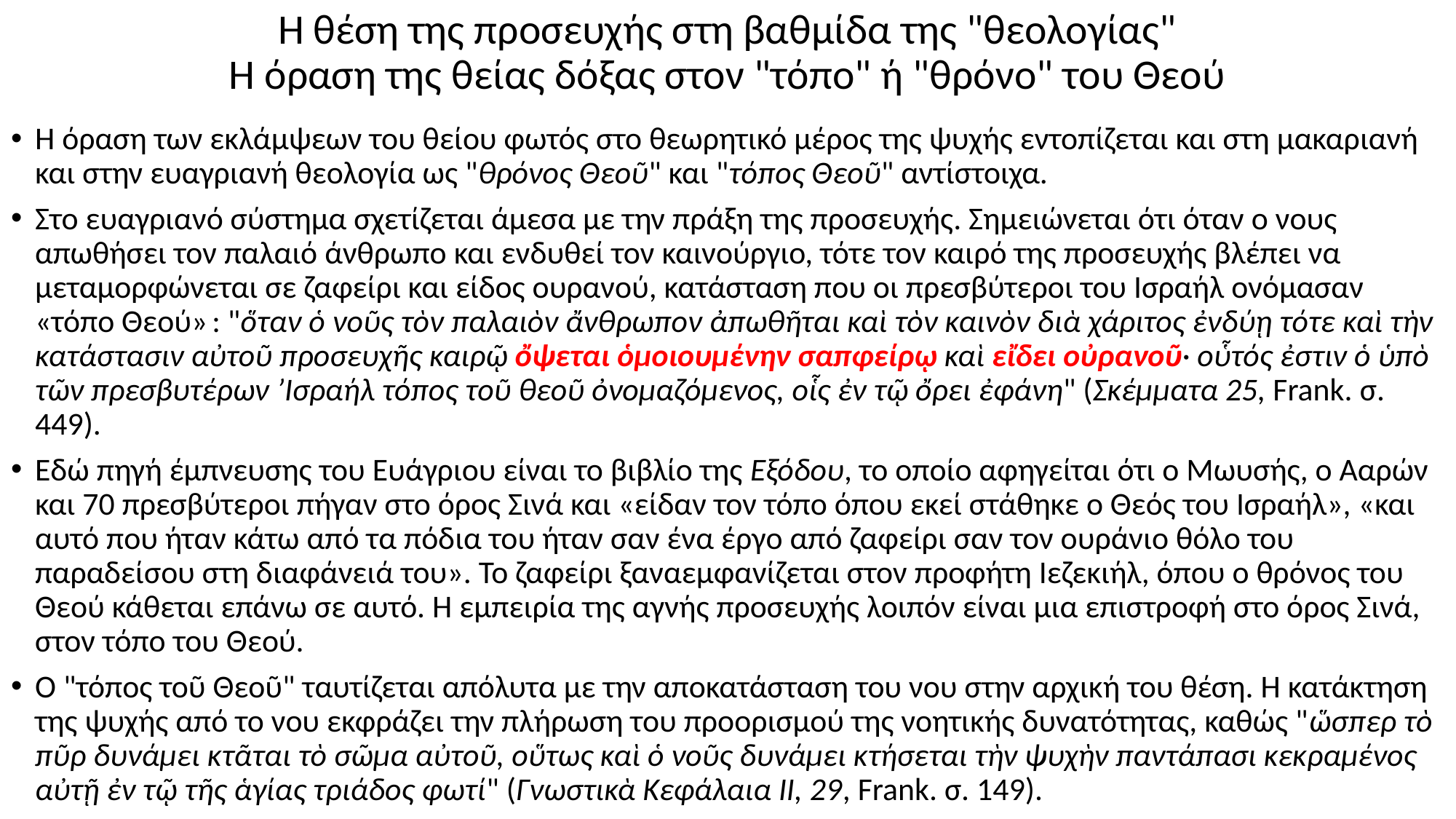

# Η θέση της προσευχής στη βαθμίδα της "θεολογίας" Η όραση της θείας δόξας στον "τόπο" ή "θρόνο" του Θεού
Η όραση των εκλάμψεων του θείου φωτός στο θεωρητικό μέρος της ψυχής εντοπίζεται και στη μακαριανή και στην ευαγριανή θεολογία ως "θρόνος Θεοῦ" και "τόπος Θεοῦ" αντίστοιχα.
Στο ευαγριανό σύστημα σχετίζεται άμεσα με την πράξη της προσευχής. Σημειώνεται ότι όταν ο νους απωθήσει τον παλαιό άνθρωπο και ενδυθεί τον καινούργιο, τότε τον καιρό της προσευχής βλέπει να μεταμορφώνεται σε ζαφείρι και είδος ουρανού, κατάσταση που οι πρεσβύτεροι του Ισραήλ ονόμασαν «τόπο Θεού» : "ὅταν ὁ νοῦς τὸν παλαιὸν ἄνθρωπον ἀπωθῆται καὶ τὸν καινὸν διὰ χάριτος ἐνδύῃ τότε καὶ τὴν κατάστασιν αὐτοῦ προσευχῆς καιρῷ ὄψεται ὁμοιουμένην σαπφείρῳ καὶ εἴδει οὐρανοῦ· οὗτός ἐστιν ὁ ὑπὸ τῶν πρεσβυτέρων ’Ισραήλ τόπος τοῦ θεοῦ ὀνομαζόμενος, οἷς ἐν τῷ ὄρει ἐφάνη" (Σκέμματα 25, Frank. σ. 449).
Εδώ πηγή έμπνευσης του Ευάγριου είναι το βιβλίο της Εξόδου, το οποίο αφηγείται ότι ο Μωυσής, ο Ααρών και 70 πρεσβύτεροι πήγαν στο όρος Σινά και «είδαν τον τόπο όπου εκεί στάθηκε ο Θεός του Ισραήλ», «και αυτό που ήταν κάτω από τα πόδια του ήταν σαν ένα έργο από ζαφείρι σαν τον ουράνιο θόλο του παραδείσου στη διαφάνειά του». Το ζαφείρι ξαναεμφανίζεται στον προφήτη Ιεζεκιήλ, όπου ο θρόνος του Θεού κάθεται επάνω σε αυτό. Η εμπειρία της αγνής προσευχής λοιπόν είναι μια επιστροφή στο όρος Σινά, στον τόπο του Θεού.
Ο "τόπος τοῦ Θεοῦ" ταυτίζεται απόλυτα με την αποκατάσταση του νου στην αρχική του θέση. Η κατάκτηση της ψυχής από το νου εκφράζει την πλήρωση του προορισμού της νοητικής δυνατότητας, καθώς "ὥσπερ τὸ πῦρ δυνάμει κτᾶται τὸ σῶμα αὐτοῦ, οὕτως καὶ ὁ νοῦς δυνάμει κτήσεται τὴν ψυχὴν παντάπασι κεκραμένος αὐτῇ ἐν τῷ τῆς ἁγίας τριάδος φωτί" (Γνωστικὰ Κεφάλαια ΙΙ, 29, Frank. σ. 149).